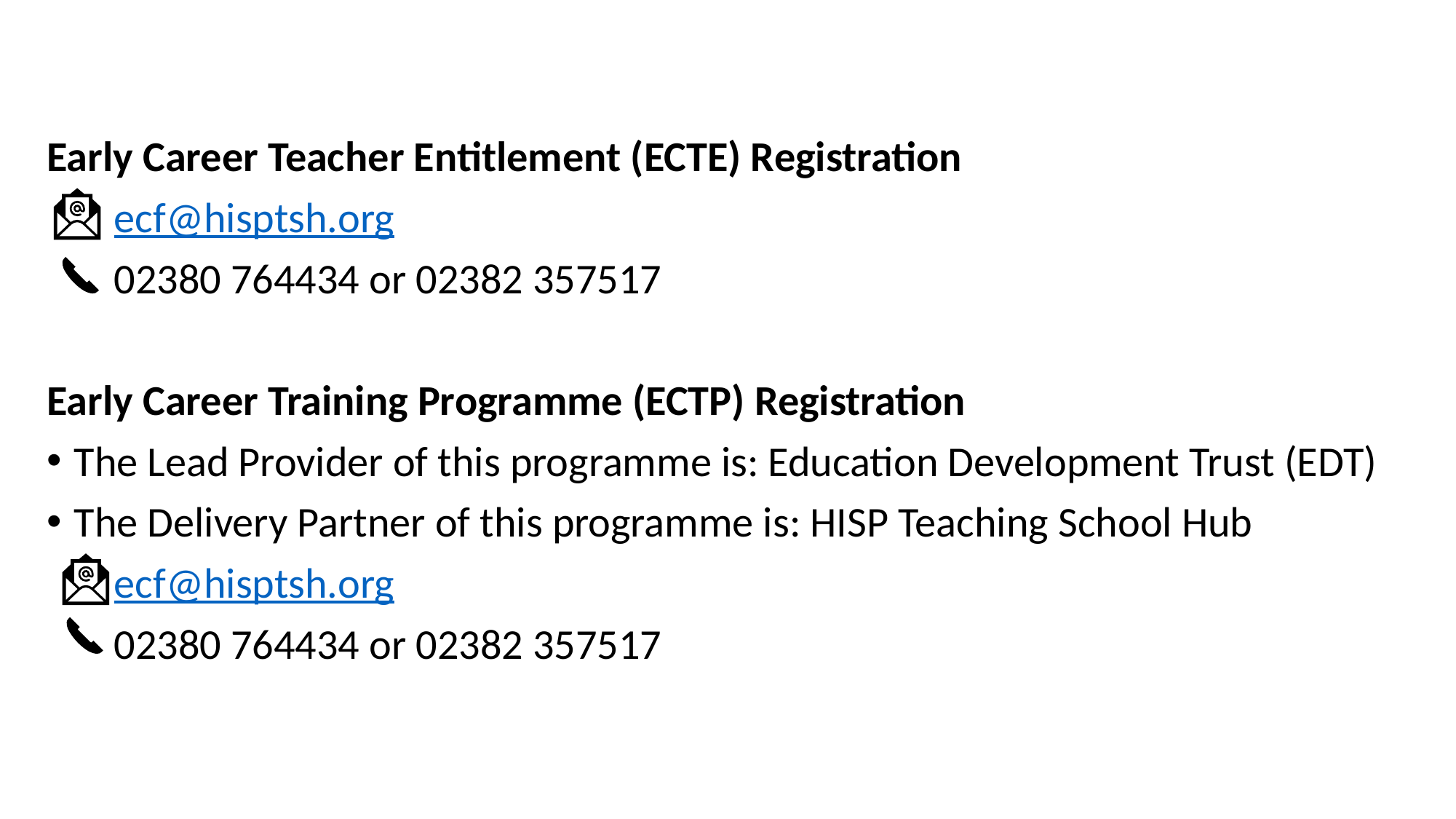

Early Career Teacher Entitlement (ECTE) Registration
       ecf@hisptsh.org
       02380 764434 or 02382 357517

Early Career Training Programme (ECTP) Registration
The Lead Provider of this programme is: Education Development Trust (EDT)
The Delivery Partner of this programme is: HISP Teaching School Hub
       ecf@hisptsh.org
       02380 764434 or 02382 357517